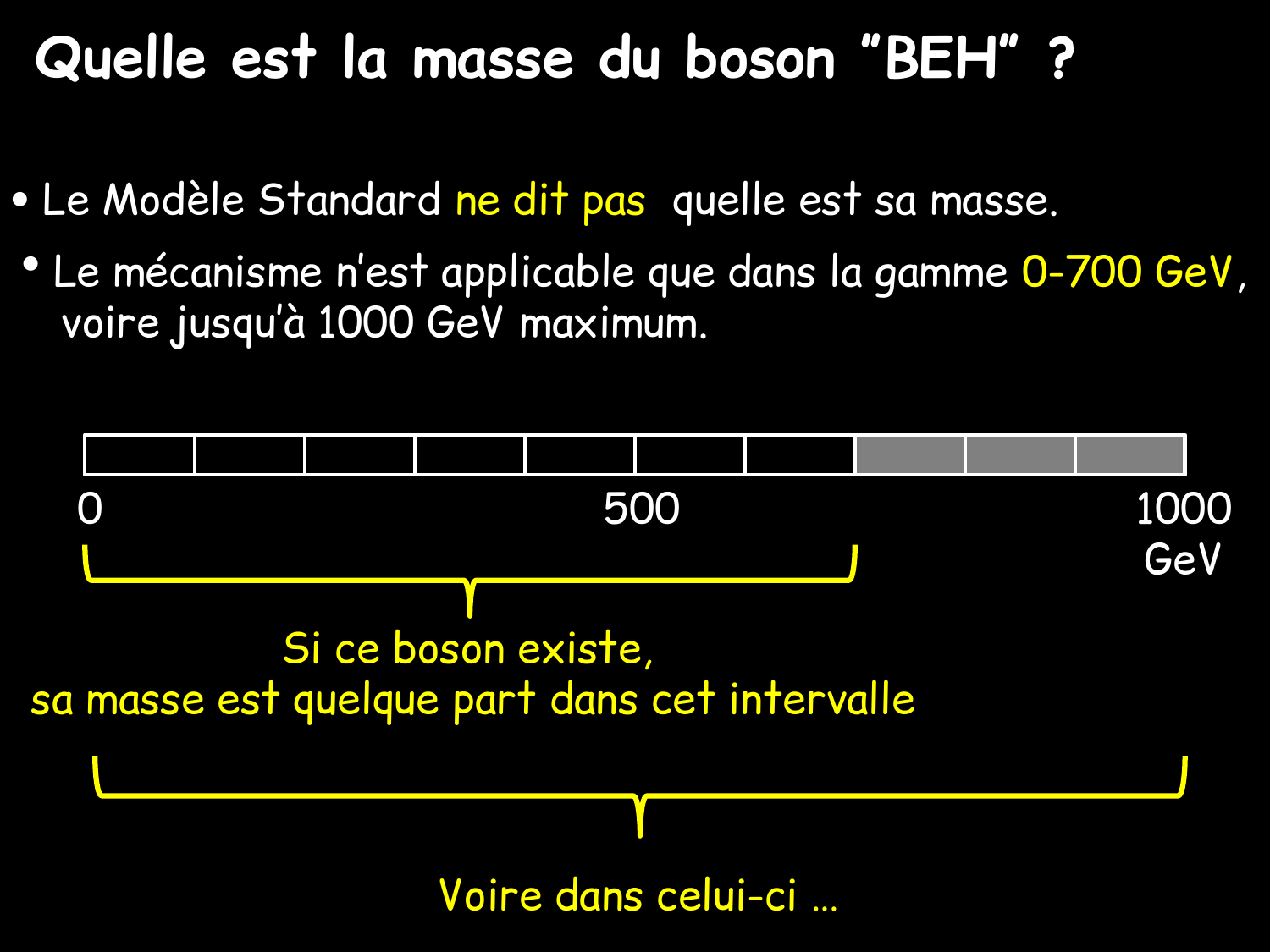

Quelle est la masse du boson ″BEH″ ?
• Le Modèle Standard ne dit pas  quelle est sa masse.

 Le mécanisme n’est applicable que dans la gamme 0-700 GeV,
   voire jusqu’à 1000 GeV maximum.

0
500
1000
GeV
Si ce boson existe,
sa masse est quelque part dans cet intervalle
Voire dans celui-ci …